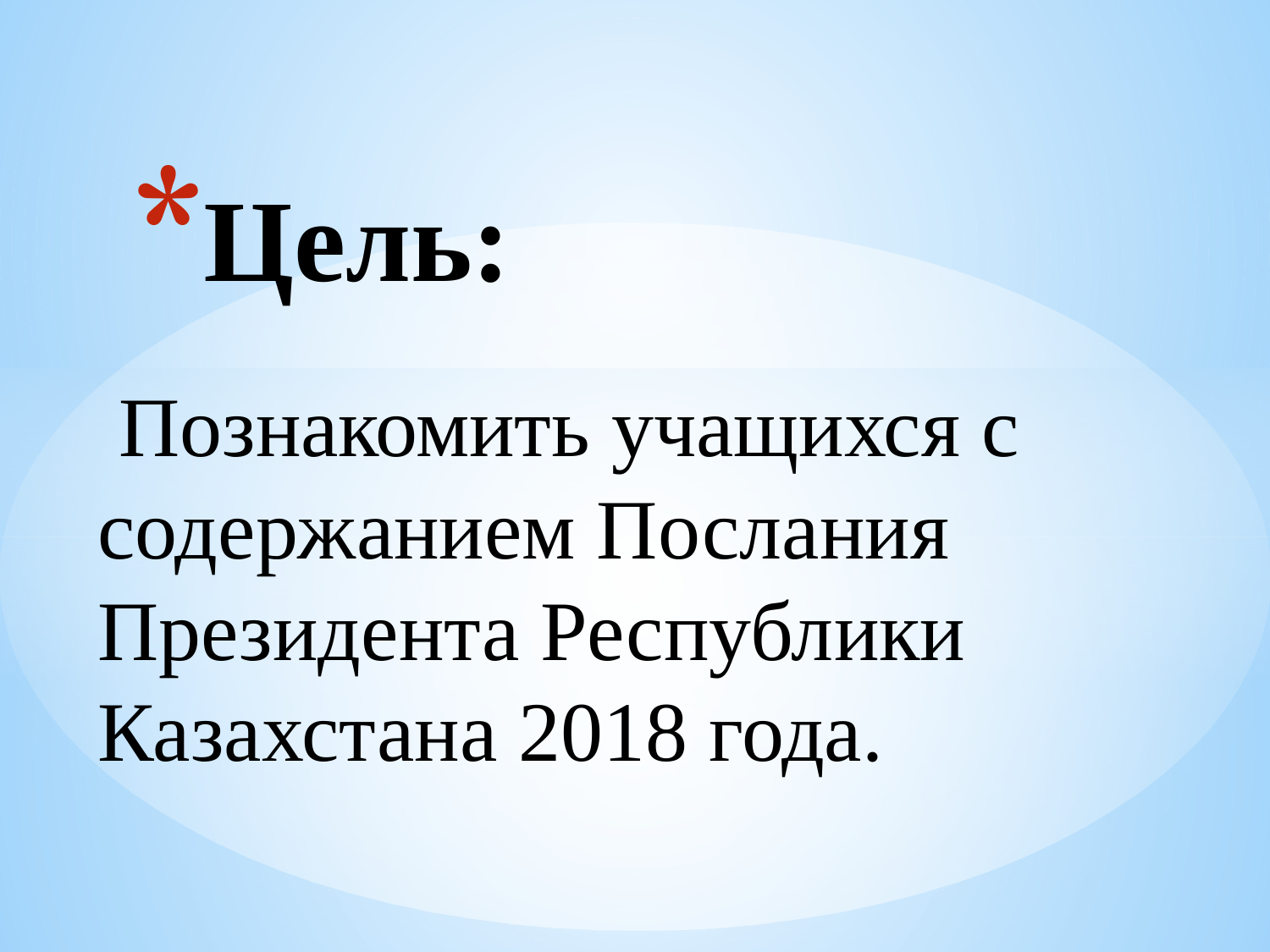

# Цель:
 Познакомить учащихся с содержанием Послания Президента Республики Казахстана 2018 года.